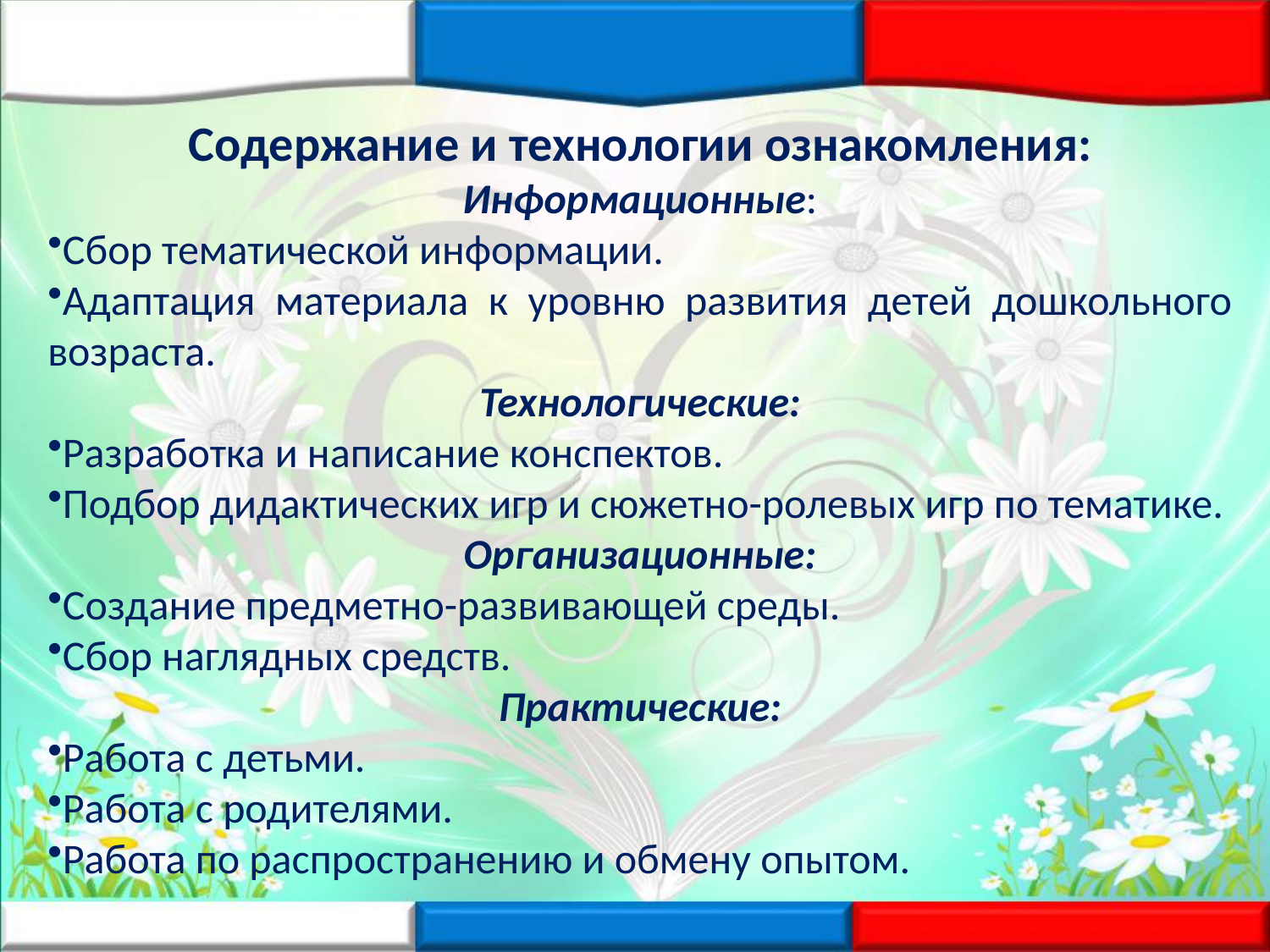

Содержание и технологии ознакомления:
Информационные:
Сбор тематической информации.
Адаптация материала к уровню развития детей дошкольного возраста.
Технологические:
Разработка и написание конспектов.
Подбор дидактических игр и сюжетно-ролевых игр по тематике.
Организационные:
Создание предметно-развивающей среды.
Сбор наглядных средств.
Практические:
Работа с детьми.
Работа с родителями.
Работа по распространению и обмену опытом.